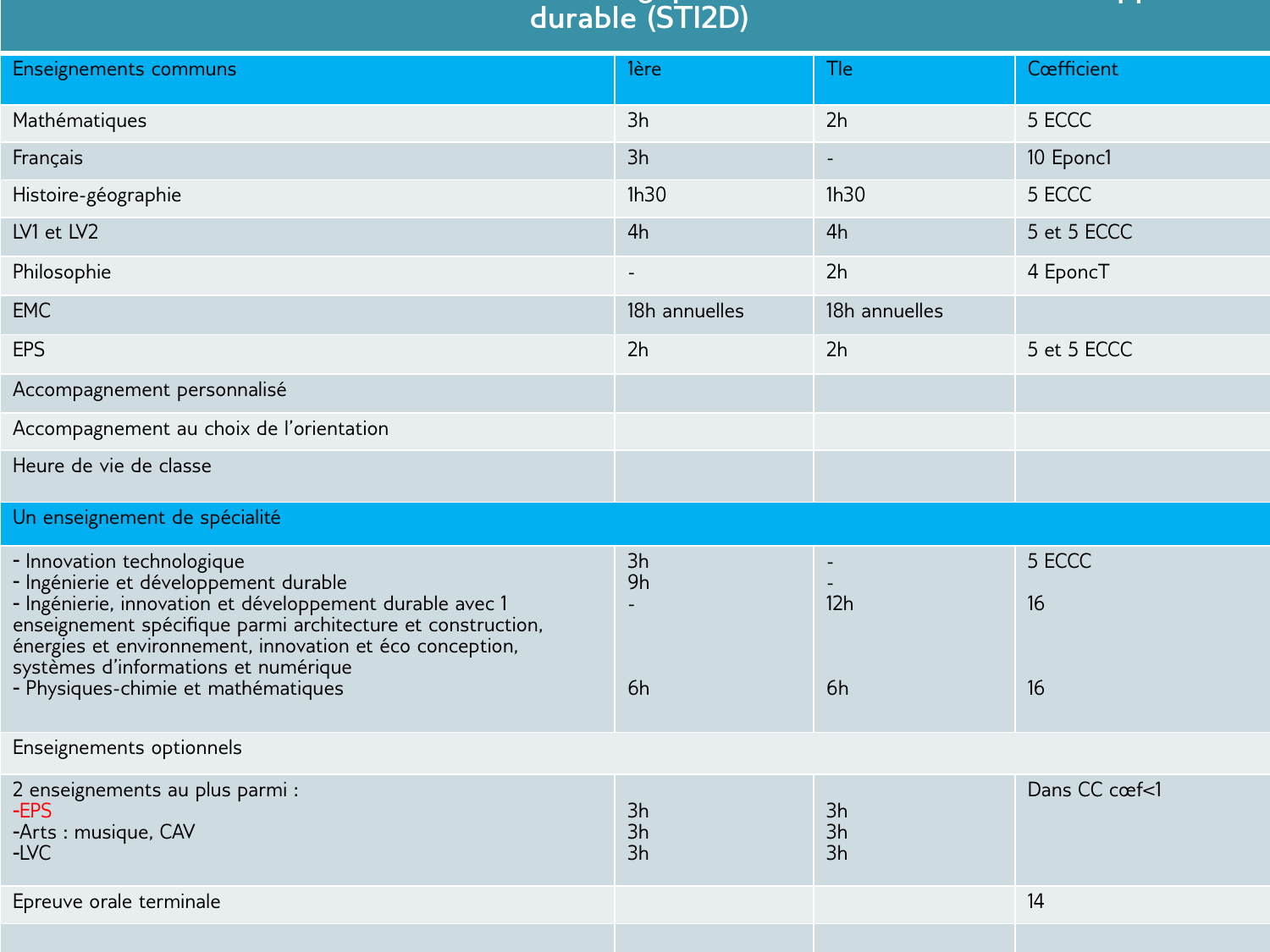

| La 1ère et la terminale sciences et technologiques de l’industrie et du développement durable (STI2D) |  |  |  |
| --- | --- | --- | --- |
| Enseignements communs | 1ère | Tle | Coefficient |
| Mathématiques | 3h | 2h | 5 ECCC |
| Français | 3h | - | 10 Eponc1 |
| Histoire-géographie | 1h30 | 1h30 | 5 ECCC |
| LV1 et LV2 | 4h | 4h | 5 et 5 ECCC |
| Philosophie | - | 2h | 4 EponcT |
| EMC | 18h annuelles | 18h annuelles |  |
| EPS | 2h | 2h | 5 et 5 ECCC |
| Accompagnement personnalisé |  |  |  |
| Accompagnement au choix de l’orientation |  |  |  |
| Heure de vie de classe |  |  |  |
| Un enseignement de spécialité |  |  |  |
| Innovation technologique Ingénierie et développement durable Ingénierie, innovation et développement durable avec 1 enseignement spécifique parmi architecture et construction, énergies et environnement, innovation et éco conception, systèmes d’informations et numérique Physiques-chimie et mathématiques | 3h 9h - 6h | - - 12h 6h | 5 ECCC 16 16 |
| Enseignements optionnels |  |  |  |
| 2 enseignements au plus parmi : EPS Arts : musique, CAV LVC | 3h 3h 3h | 3h 3h 3h | Dans CC coef<1 |
| Epreuve orale terminale |  |  | 14 |
|  |  |  |  |
28